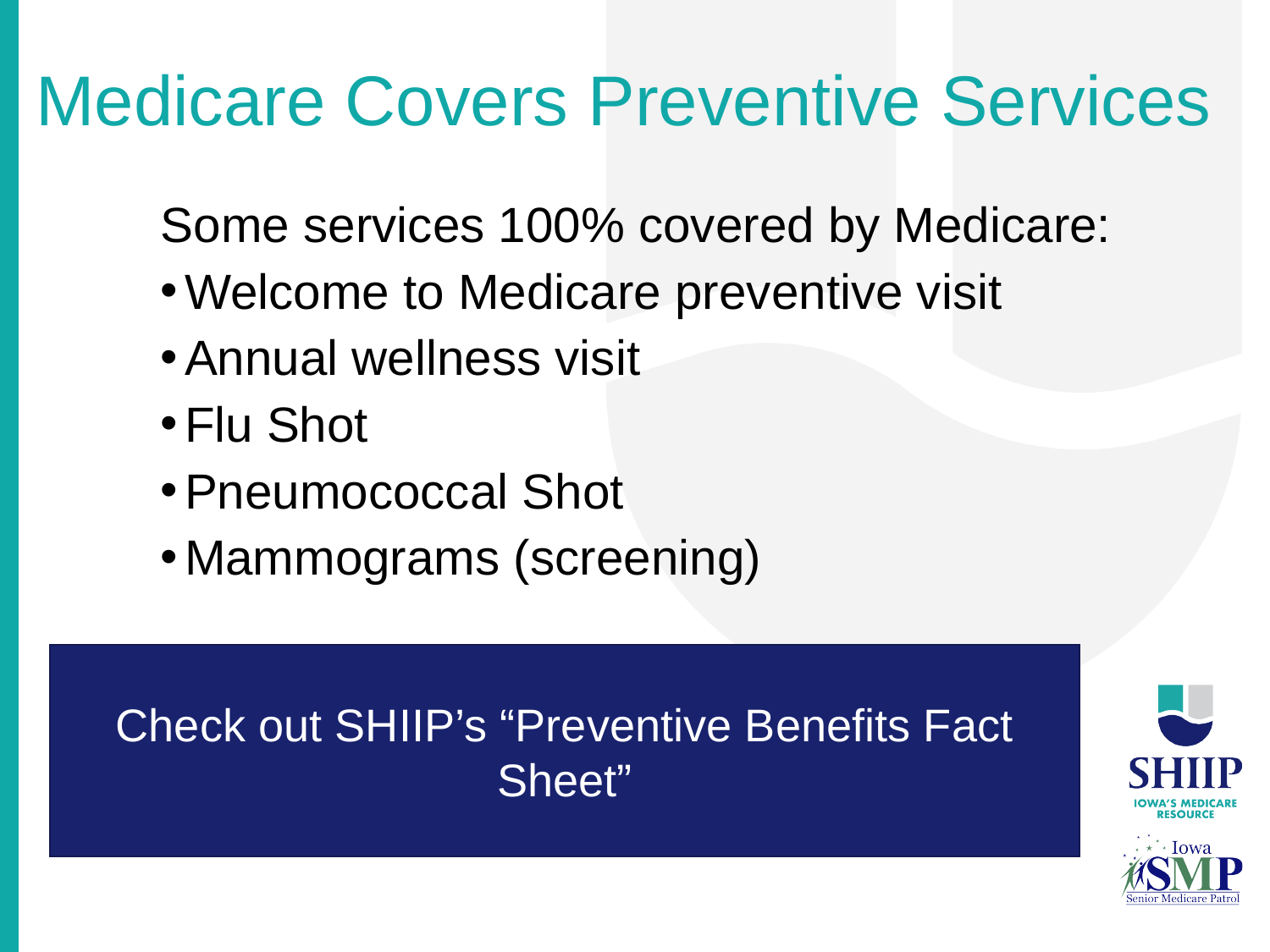

# Medicare Covers Preventive Services
Some services 100% covered by Medicare:
Welcome to Medicare preventive visit
Annual wellness visit
Flu Shot
Pneumococcal Shot
Mammograms (screening)
Check out SHIIP’s “Preventive Benefits Fact Sheet”